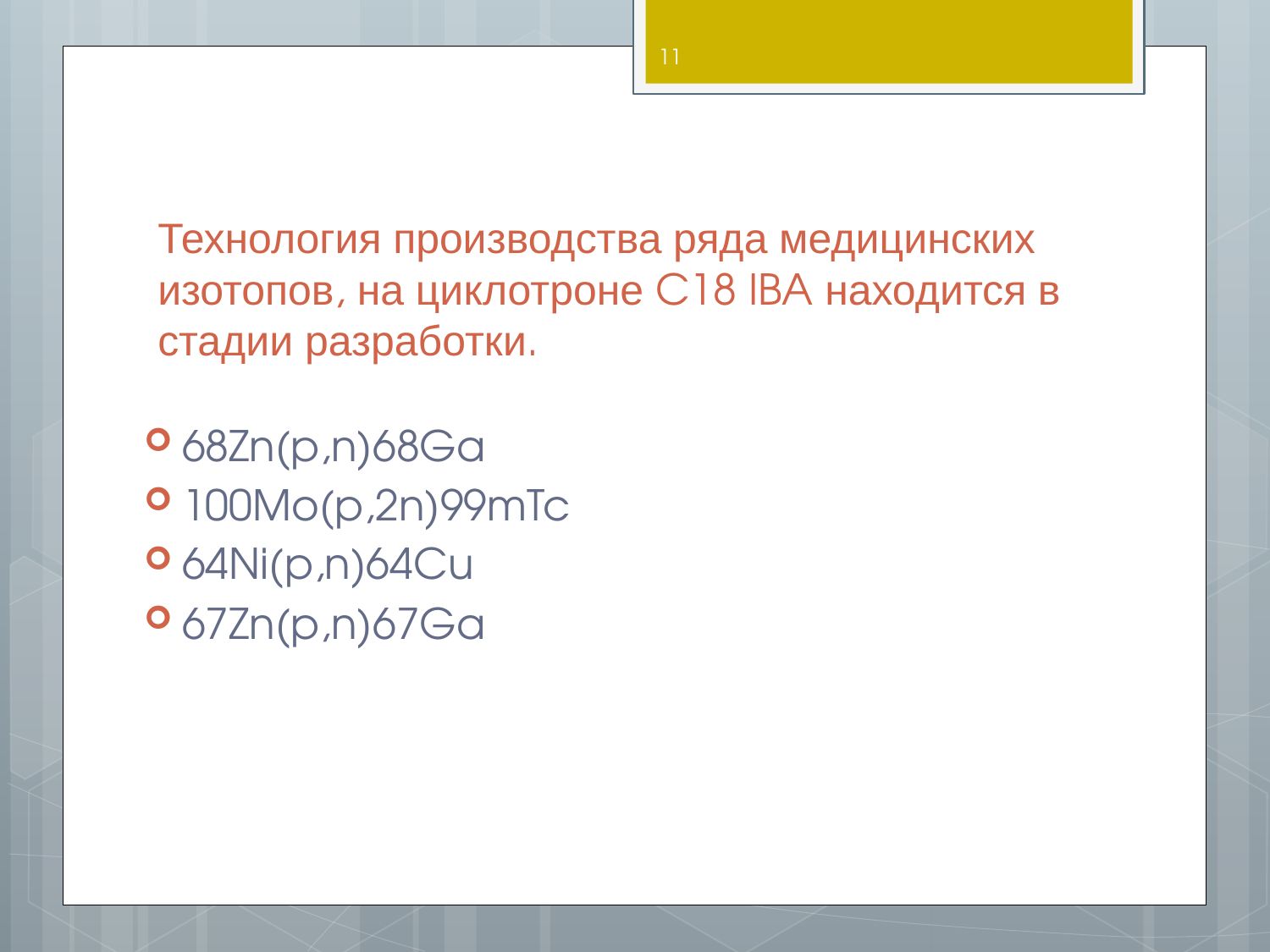

11
# Технология производства ряда медицинских изотопов, на циклотроне C18 IBA находится в стадии разработки.
68Zn(p,n)68Ga
100Mo(p,2n)99mTc
64Ni(p,n)64Cu
67Zn(p,n)67Ga